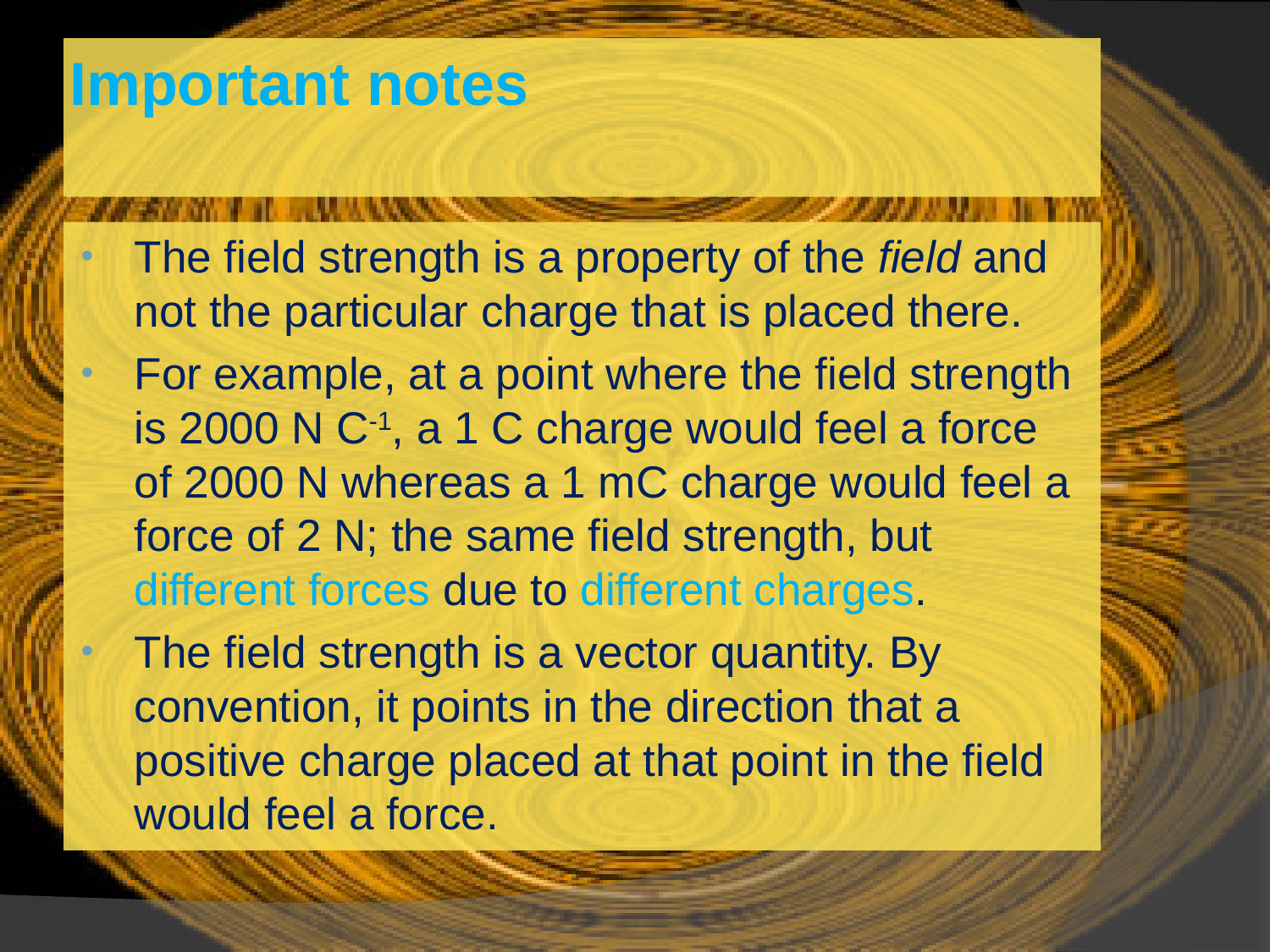

# Important notes
The field strength is a property of the field and not the particular charge that is placed there.
For example, at a point where the field strength is 2000 N C-1, a 1 C charge would feel a force of 2000 N whereas a 1 mC charge would feel a force of 2 N; the same field strength, but different forces due to different charges.
The field strength is a vector quantity. By convention, it points in the direction that a positive charge placed at that point in the field would feel a force.